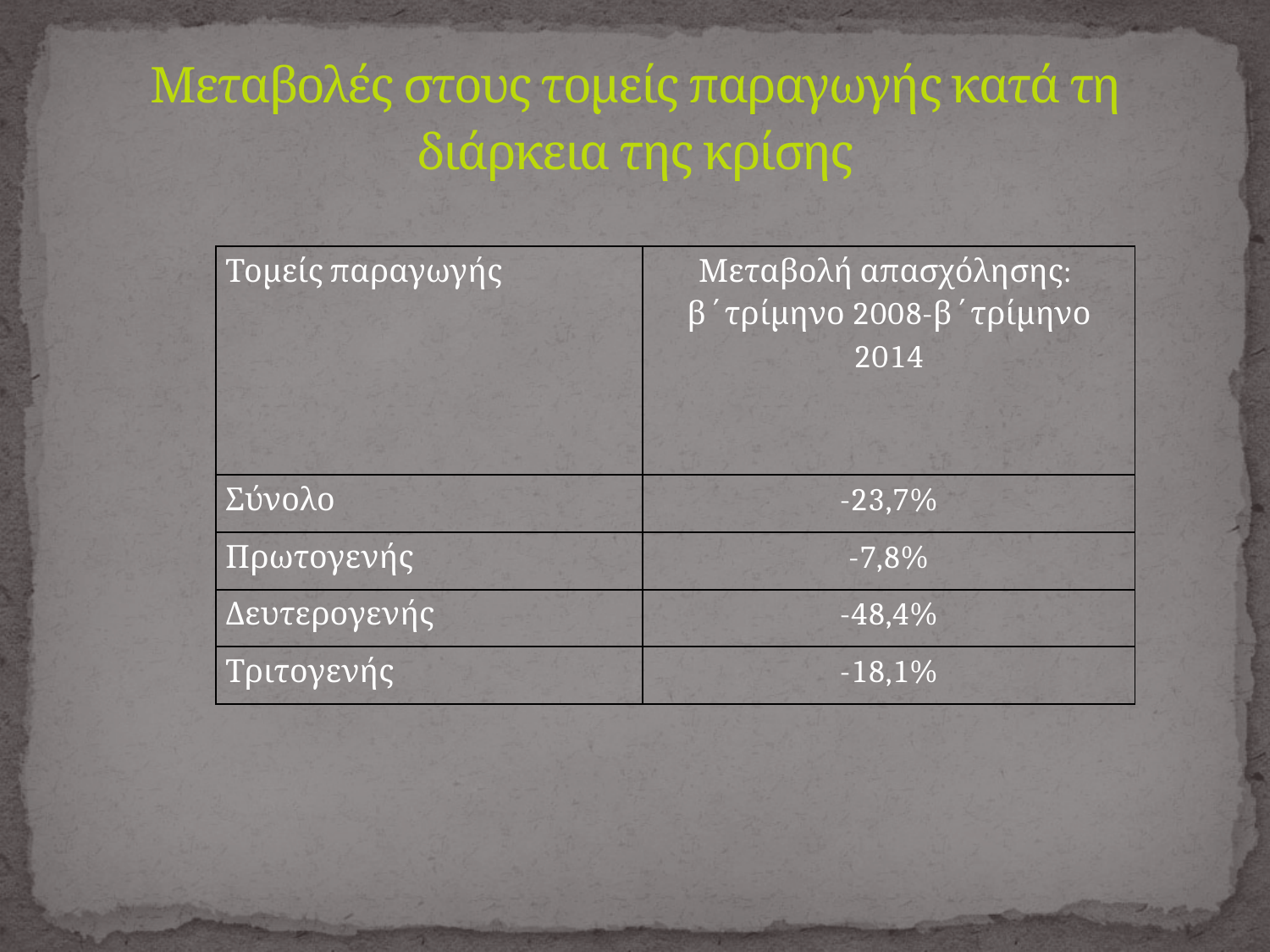

# Μεταβολές στους τομείς παραγωγής κατά τη διάρκεια της κρίσης
| Τομείς παραγωγής | Μεταβολή απασχόλησης: β΄τρίμηνο 2008-β΄τρίμηνο 2014 |
| --- | --- |
| Σύνολο | -23,7% |
| Πρωτογενής | -7,8% |
| Δευτερογενής | -48,4% |
| Τριτογενής | -18,1% |